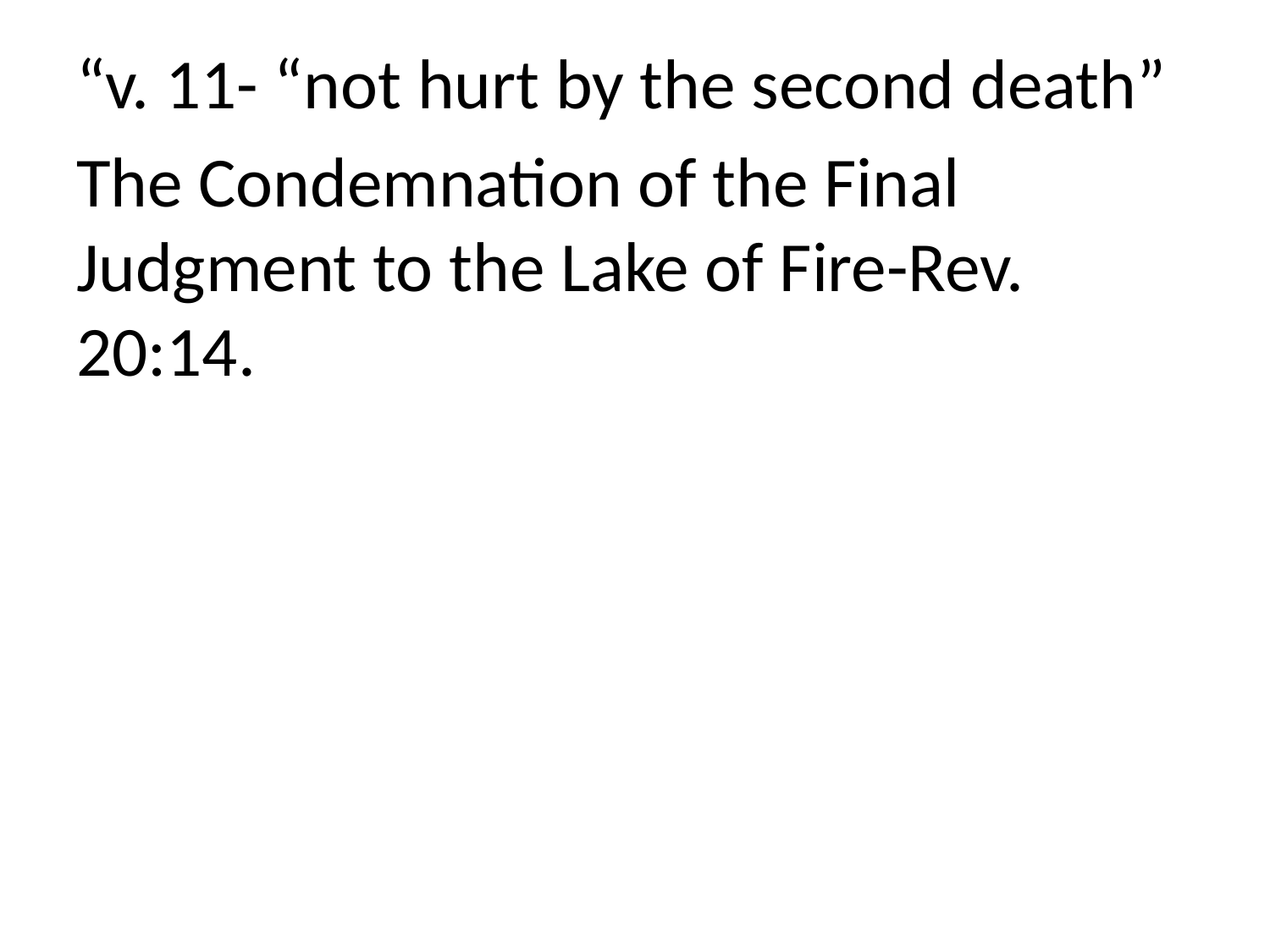

“v. 11- “not hurt by the second death”
The Condemnation of the Final Judgment to the Lake of Fire-Rev. 20:14.